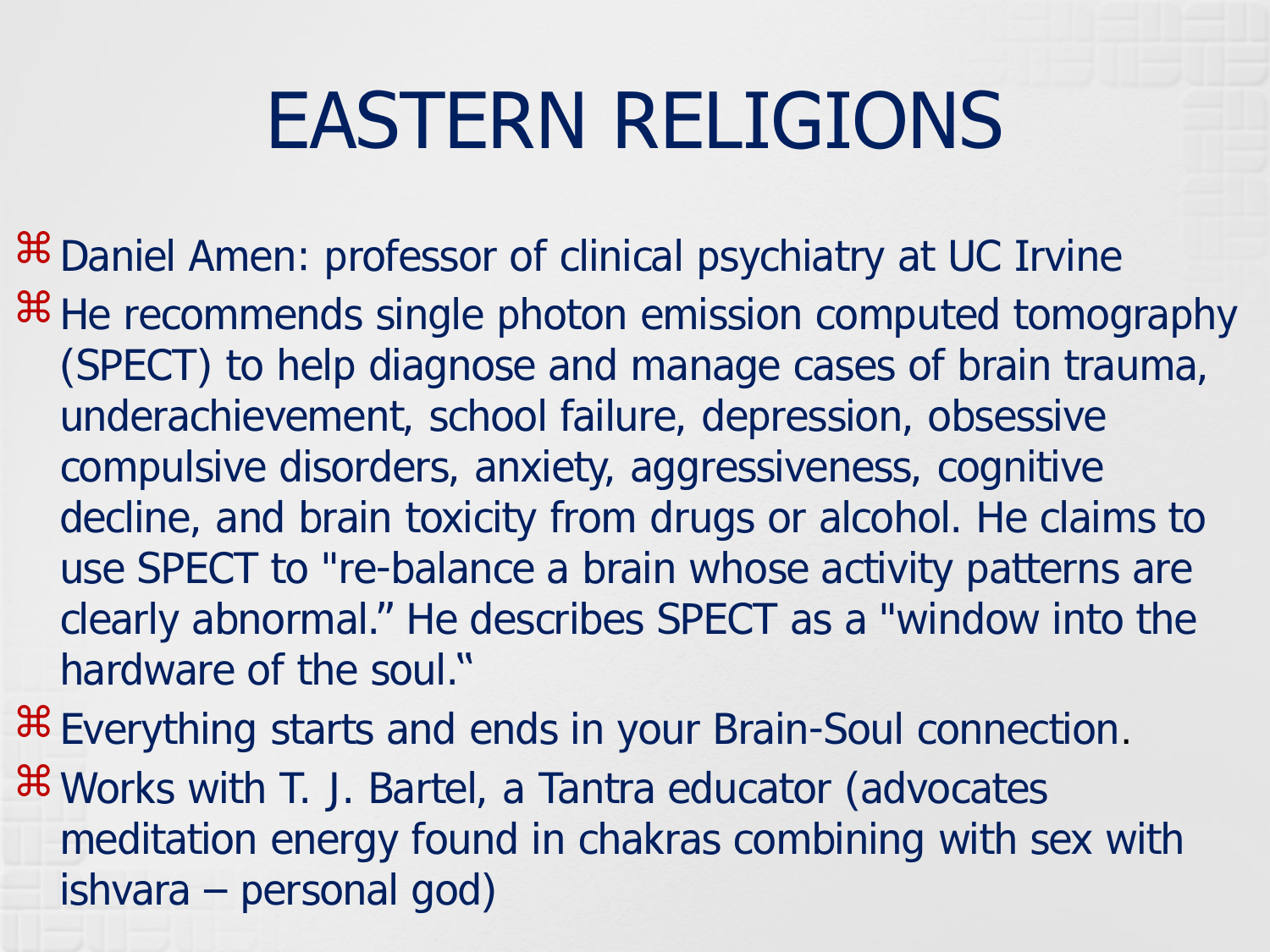

# EASTERN RELIGIONS
Daniel Amen: professor of clinical psychiatry at UC Irvine
He recommends single photon emission computed tomography (SPECT) to help diagnose and manage cases of brain trauma, underachievement, school failure, depression, obsessive compulsive disorders, anxiety, aggressiveness, cognitive decline, and brain toxicity from drugs or alcohol. He claims to use SPECT to "re-balance a brain whose activity patterns are clearly abnormal.” He describes SPECT as a "window into the hardware of the soul.“
Everything starts and ends in your Brain-Soul connection.
Works with T. J. Bartel, a Tantra educator (advocates meditation energy found in chakras combining with sex with ishvara – personal god)